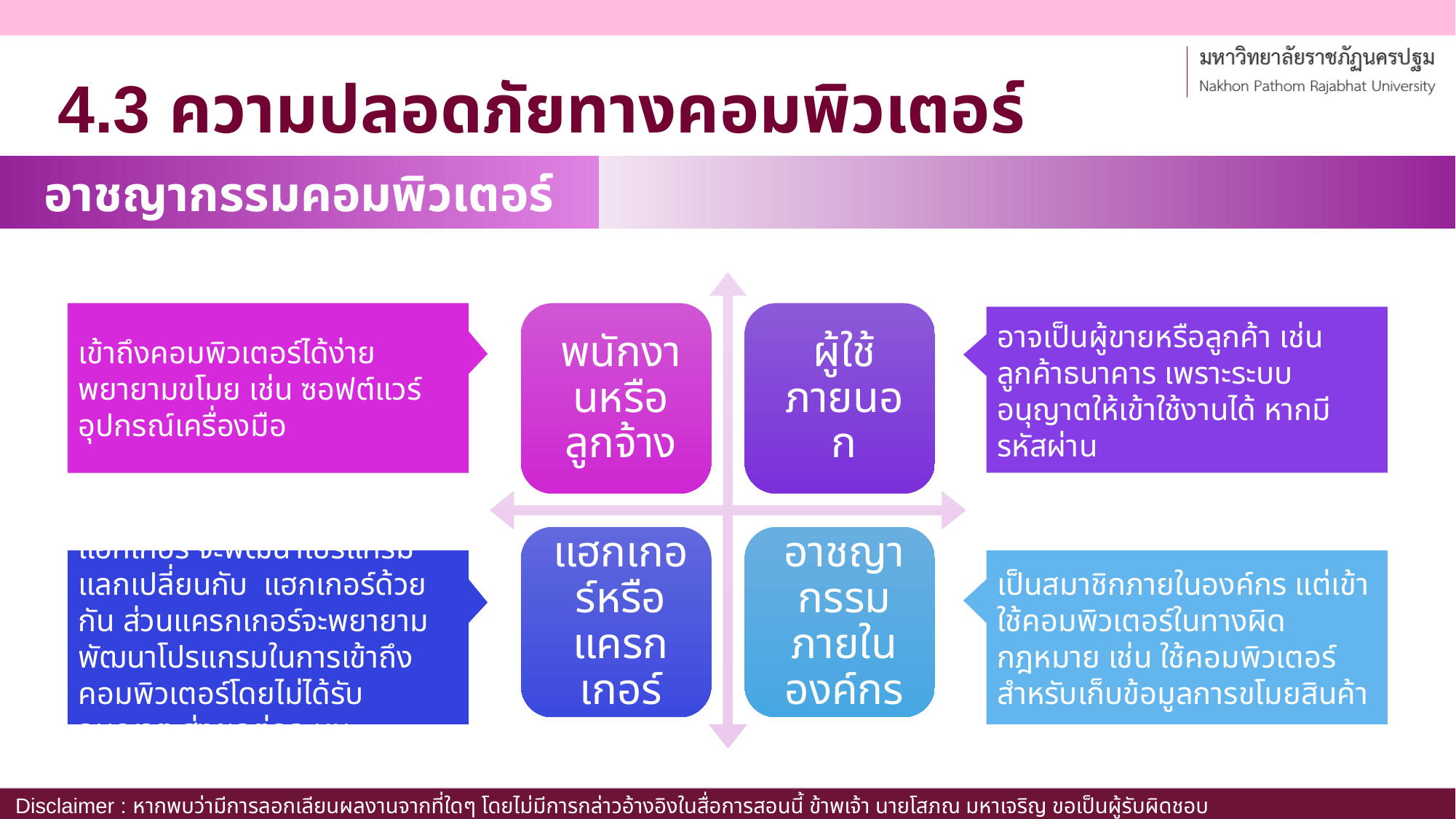

# 4.3 ความปลอดภัยทางคอมพิวเตอร์
อาชญากรรมคอมพิวเตอร์

พนักงานหรือลูกจ้าง
ผู้ใช้ภายนอก
แฮกเกอร์หรือแครกเกอร์
อาชญากรรมภายในองค์กร
เข้าถึงคอมพิวเตอร์ได้ง่าย พยายามขโมย เช่น ซอฟต์แวร์ อุปกรณ์เครื่องมือ
อาจเป็นผู้ขายหรือลูกค้า เช่น ลูกค้าธนาคาร เพราะระบบอนุญาตให้เข้าใช้งานได้ หากมีรหัสผ่าน
แฮกเกอร์ จะพัฒนาโปรแกรมแลกเปลี่ยนกับ  แฮกเกอร์ด้วยกัน ส่วนแครกเกอร์จะพยายามพัฒนาโปรแกรมในการเข้าถึงคอมพิวเตอร์โดยไม่ได้รับอนุญาต ส่งผลต่อระบบ
เป็นสมาชิกภายในองค์กร แต่เข้าใช้คอมพิวเตอร์ในทางผิดกฎหมาย เช่น ใช้คอมพิวเตอร์สำหรับเก็บข้อมูลการขโมยสินค้า
Disclaimer : หากพบว่ามีการลอกเลียนผลงานจากที่ใดๆ โดยไม่มีการกล่าวอ้างอิงในสื่อการสอนนี้ ข้าพเจ้า นายโสภณ มหาเจริญ ขอเป็นผู้รับผิดชอบเพียงผู้เดียว